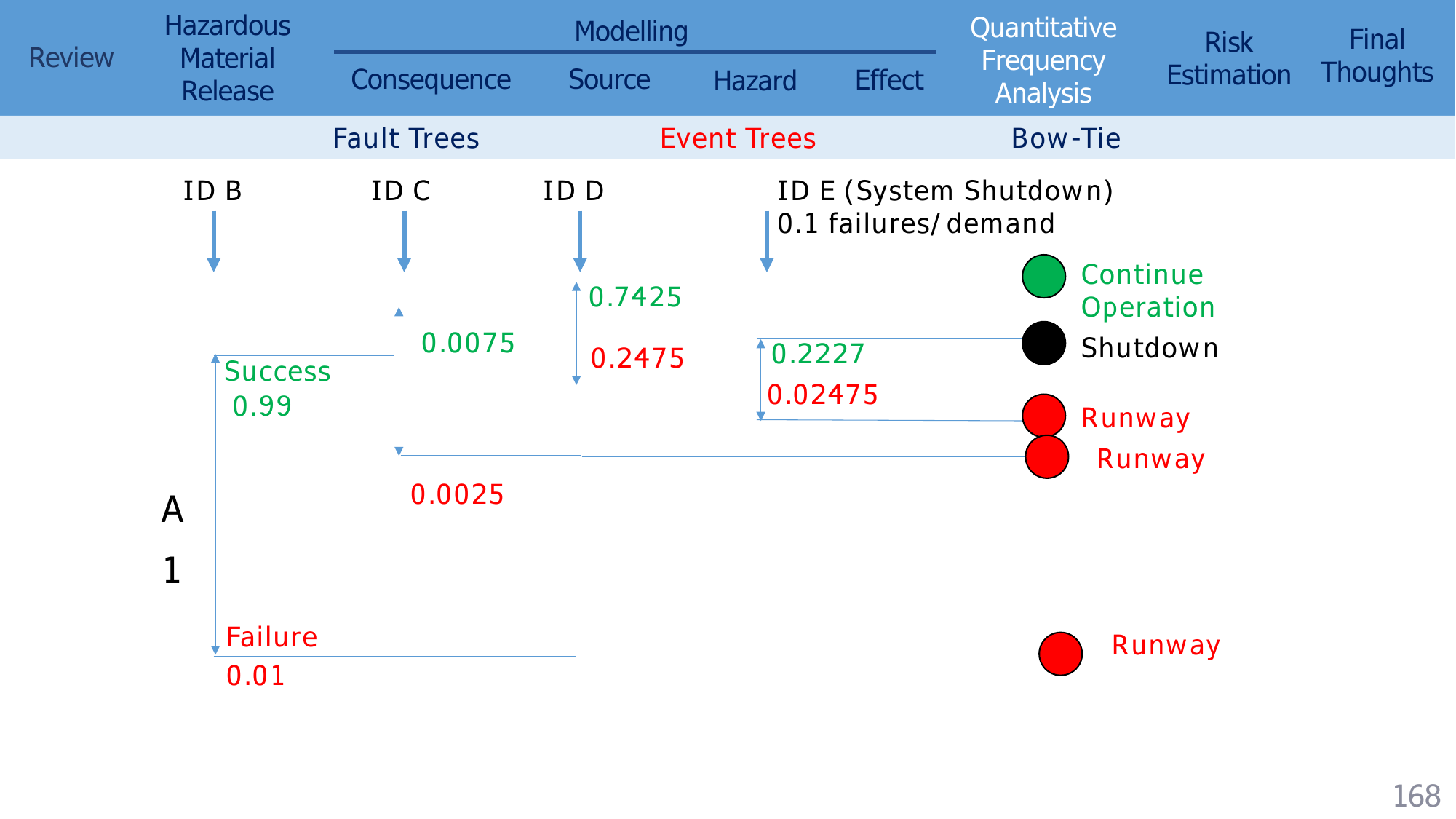

Fault Trees  	    	Event Trees		   Bow-Tie
ID B
ID C
ID D
ID E (System Shutdown)
0.1 failures/demand
Continue Operation

0.7425
0.0075

Shutdown
0.2227
0.2475
Success
0.02475
0.99

Runway

Runway
0.0025

A
1
Failure
Runway

0.01
168